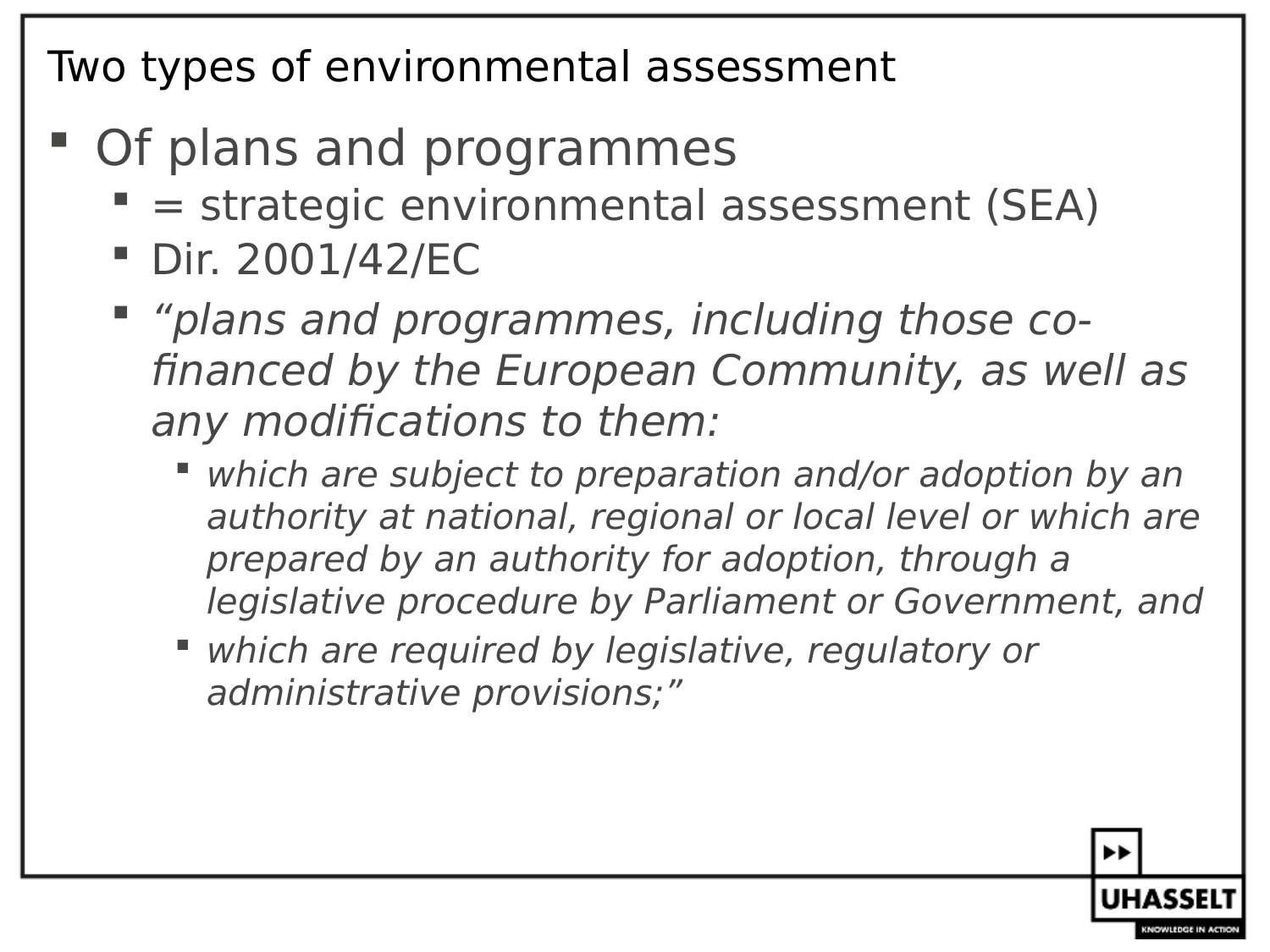

# Two types of environmental assessment
Of plans and programmes
= strategic environmental assessment (SEA)
Dir. 2001/42/EC
“plans and programmes, including those co-financed by the European Community, as well as any modifications to them:
which are subject to preparation and/or adoption by an authority at national, regional or local level or which are prepared by an authority for adoption, through a legislative procedure by Parliament or Government, and
which are required by legislative, regulatory or administrative provisions;”